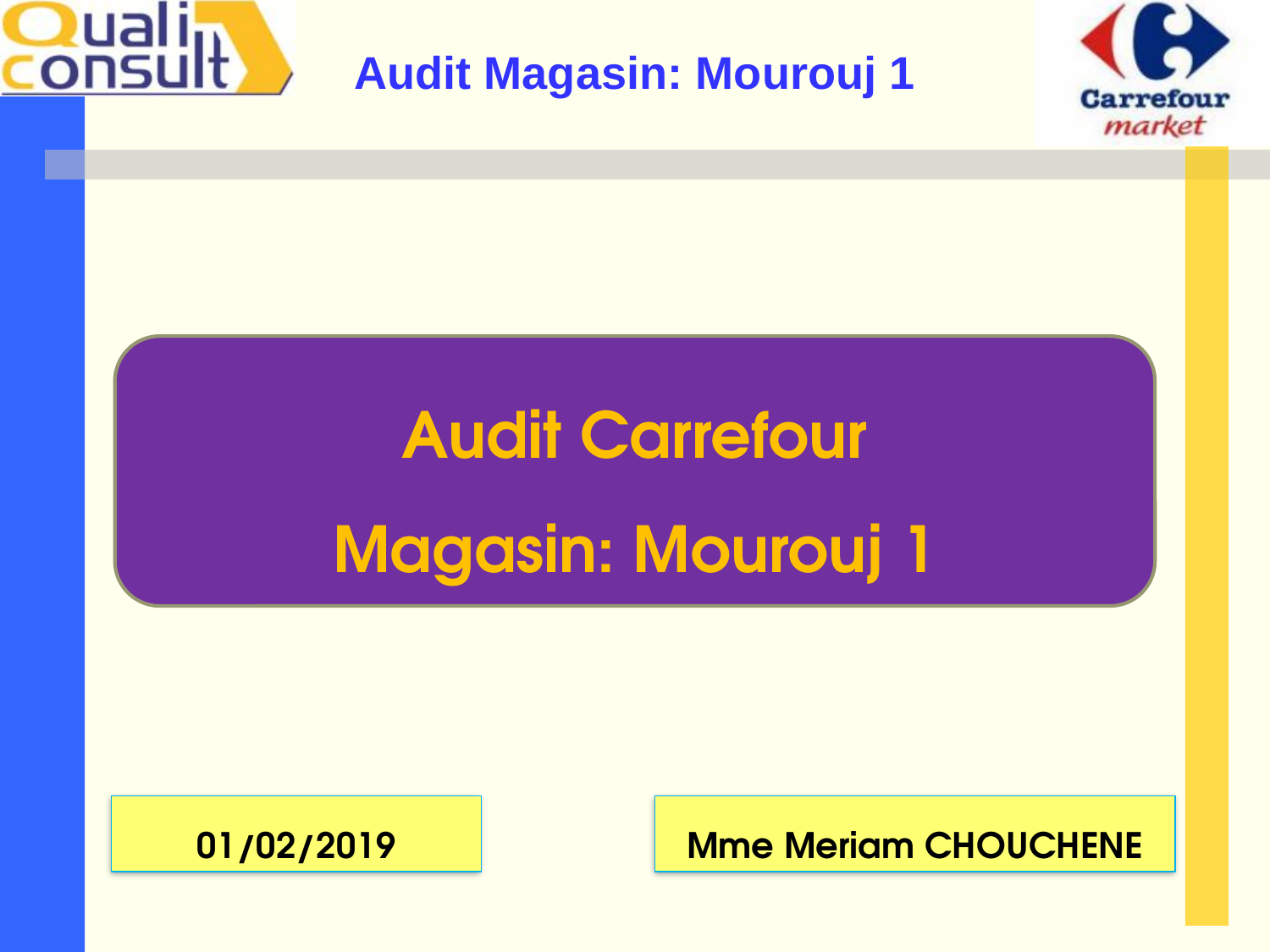

Audit Carrefour
Magasin: Mourouj 1
01/02/2019
Mme Meriam CHOUCHENE